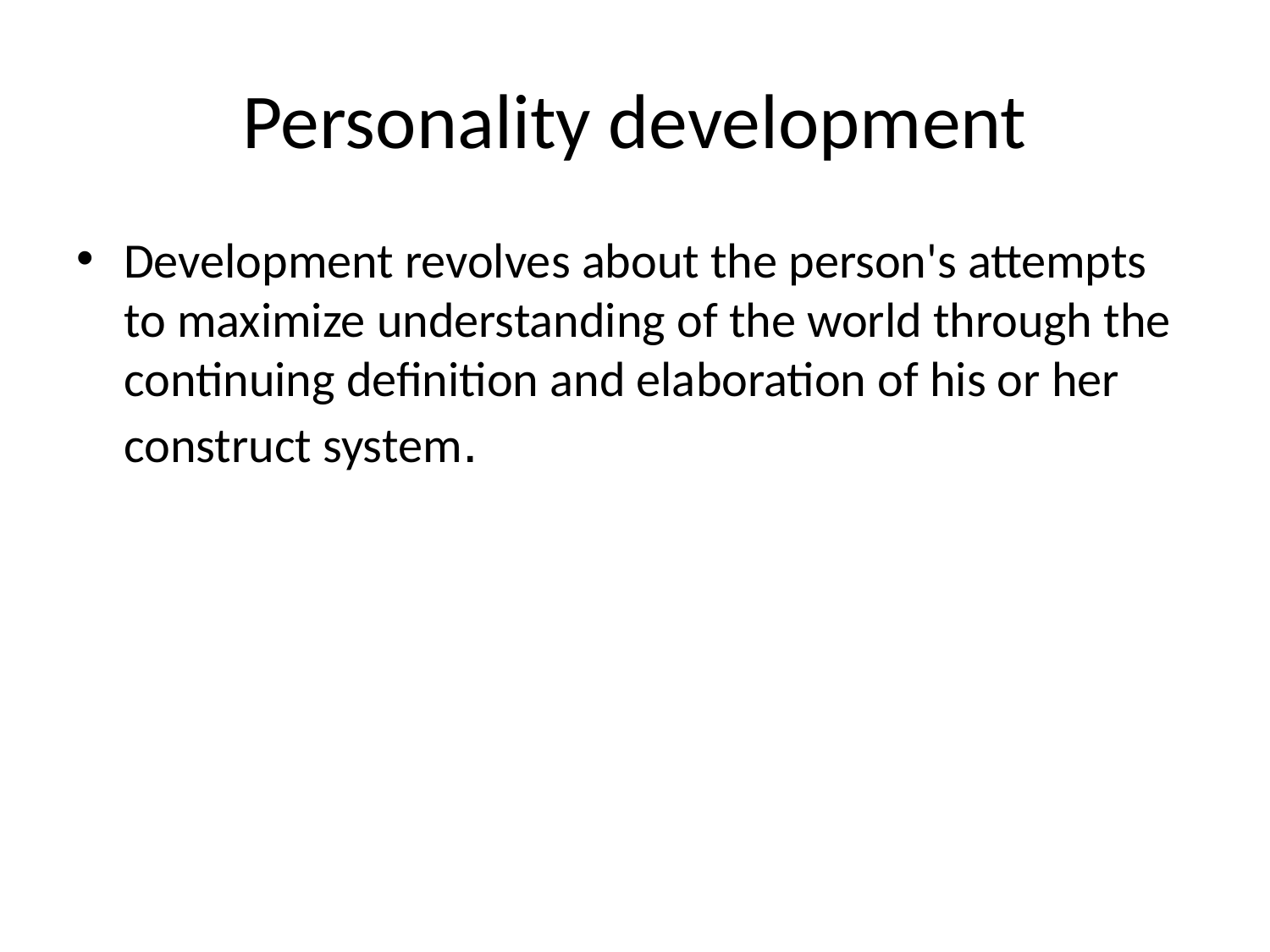

# Personality development
Development revolves about the person's attempts to maximize understanding of the world through the continuing definition and elaboration of his or her construct system.